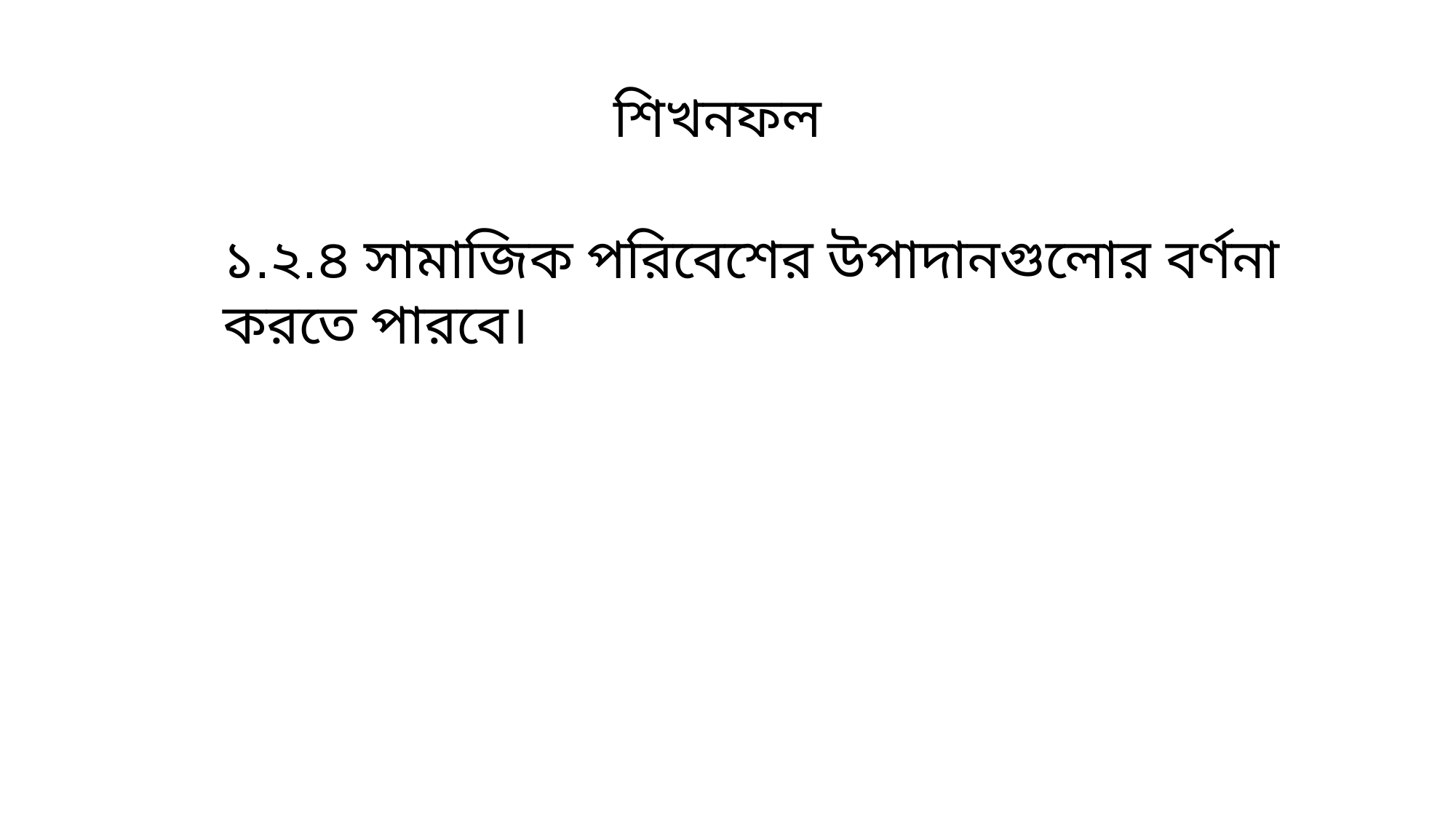

শিখনফল
১.২.৪ সামাজিক পরিবেশের উপাদানগুলোর বর্ণনা করতে পারবে।